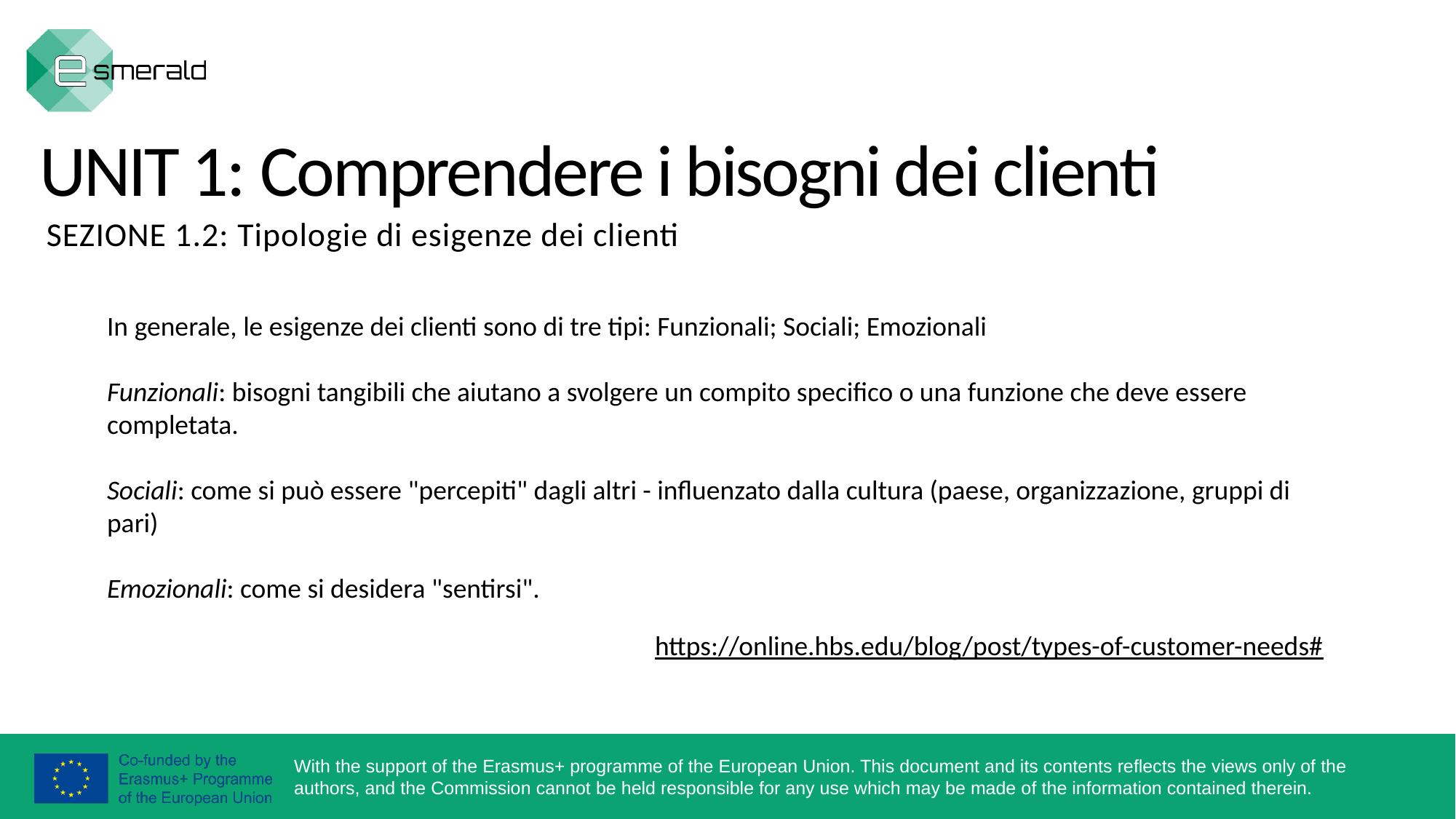

UNIT 1: Comprendere i bisogni dei clienti
SEZIONE 1.2: Tipologie di esigenze dei clienti
In generale, le esigenze dei clienti sono di tre tipi: Funzionali; Sociali; Emozionali

Funzionali: bisogni tangibili che aiutano a svolgere un compito specifico o una funzione che deve essere completata.

Sociali: come si può essere "percepiti" dagli altri - influenzato dalla cultura (paese, organizzazione, gruppi di pari)

Emozionali: come si desidera "sentirsi".

https://online.hbs.edu/blog/post/types-of-customer-needs#